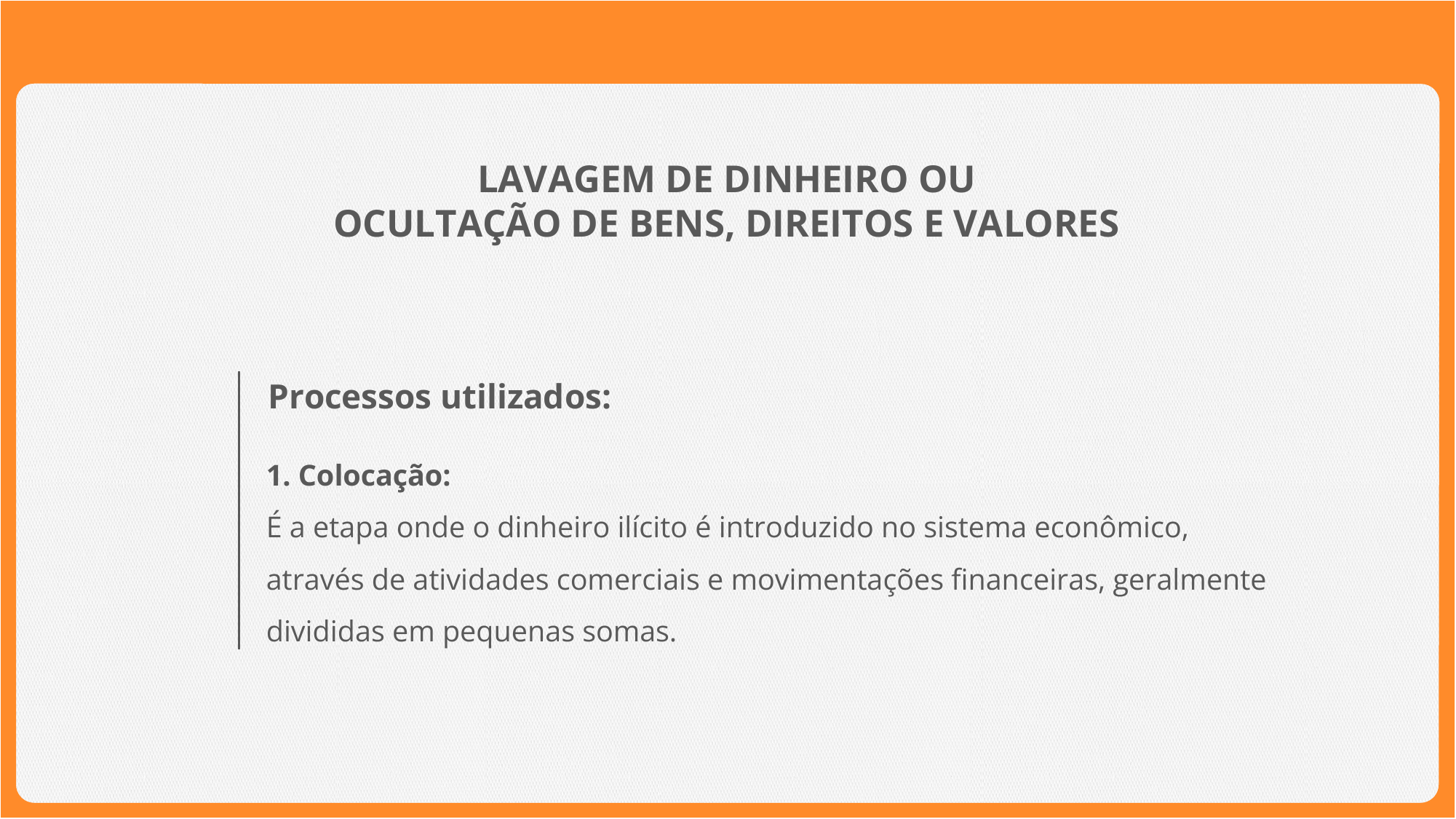

LAVAGEM DE DINHEIRO OU
OCULTAÇÃO DE BENS, DIREITOS E VALORES
Processos utilizados:
1. Colocação:
É a etapa onde o dinheiro ilícito é introduzido no sistema econômico, através de atividades comerciais e movimentações financeiras, geralmente divididas em pequenas somas.